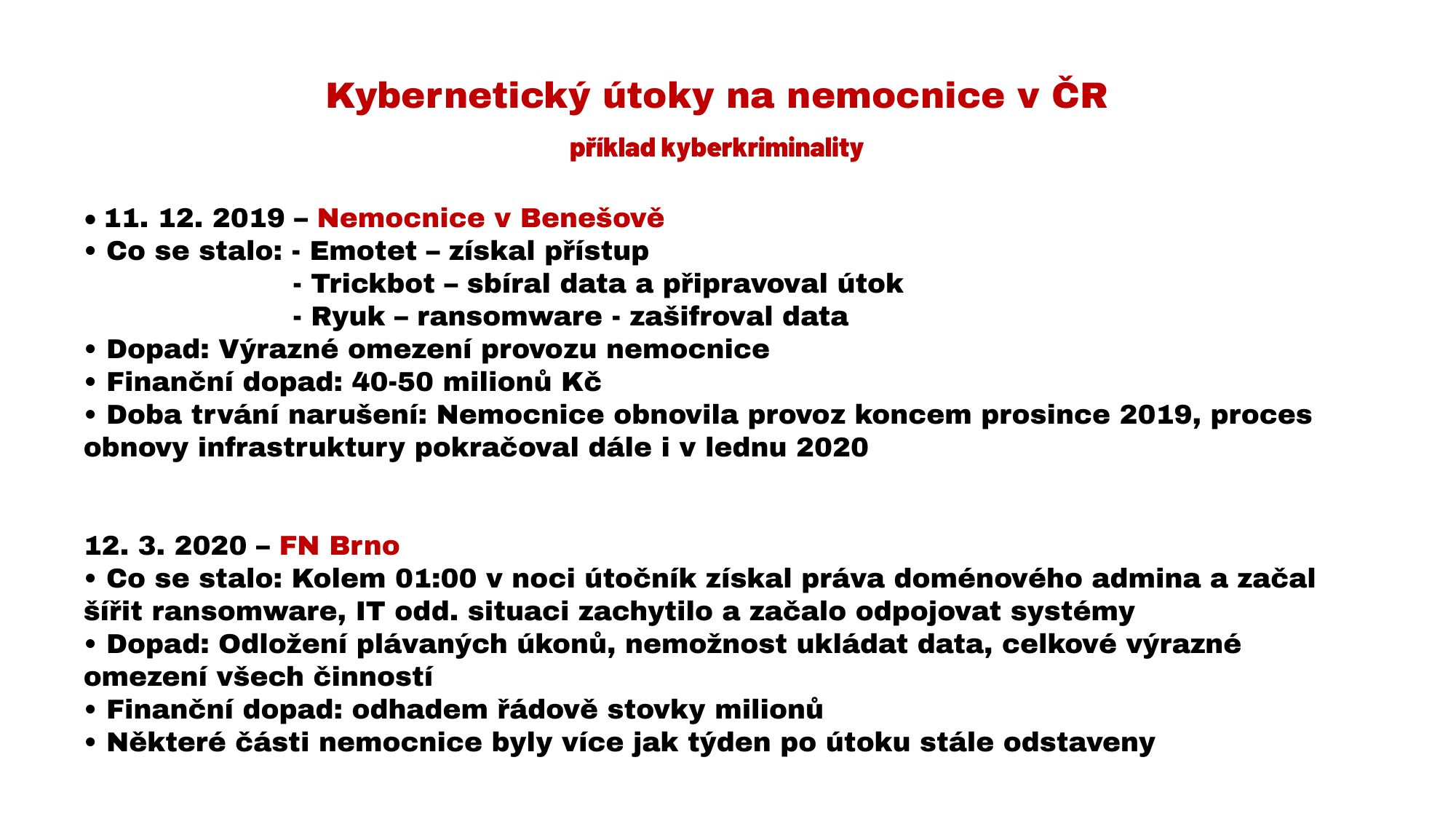

Kybernetický útoky na nemocnice v ČR
příklad kyberkriminality
• 11. 12. 2019 – Nemocnice v Benešově
• Co se stalo: - Emotet – získal přístup
                       - Trickbot – sbíral data a připravoval útok
                       - Ryuk – ransomware - zašifroval data
• Dopad: Výrazné omezení provozu nemocnice
• Finanční dopad: 40-50 milionů Kč
• Doba trvání narušení: Nemocnice obnovila provoz koncem prosince 2019, proces obnovy infrastruktury pokračoval dále i v lednu 2020

12. 3. 2020 – FN Brno
• Co se stalo: Kolem 01:00 v noci útočník získal práva doménového admina a začal šířit ransomware, IT odd. situaci zachytilo a začalo odpojovat systémy
• Dopad: Odložení plávaných úkonů, nemožnost ukládat data, celkové výrazné omezení všech činností
• Finanční dopad: odhadem řádově stovky milionů
• Některé části nemocnice byly více jak týden po útoku stále odstaveny